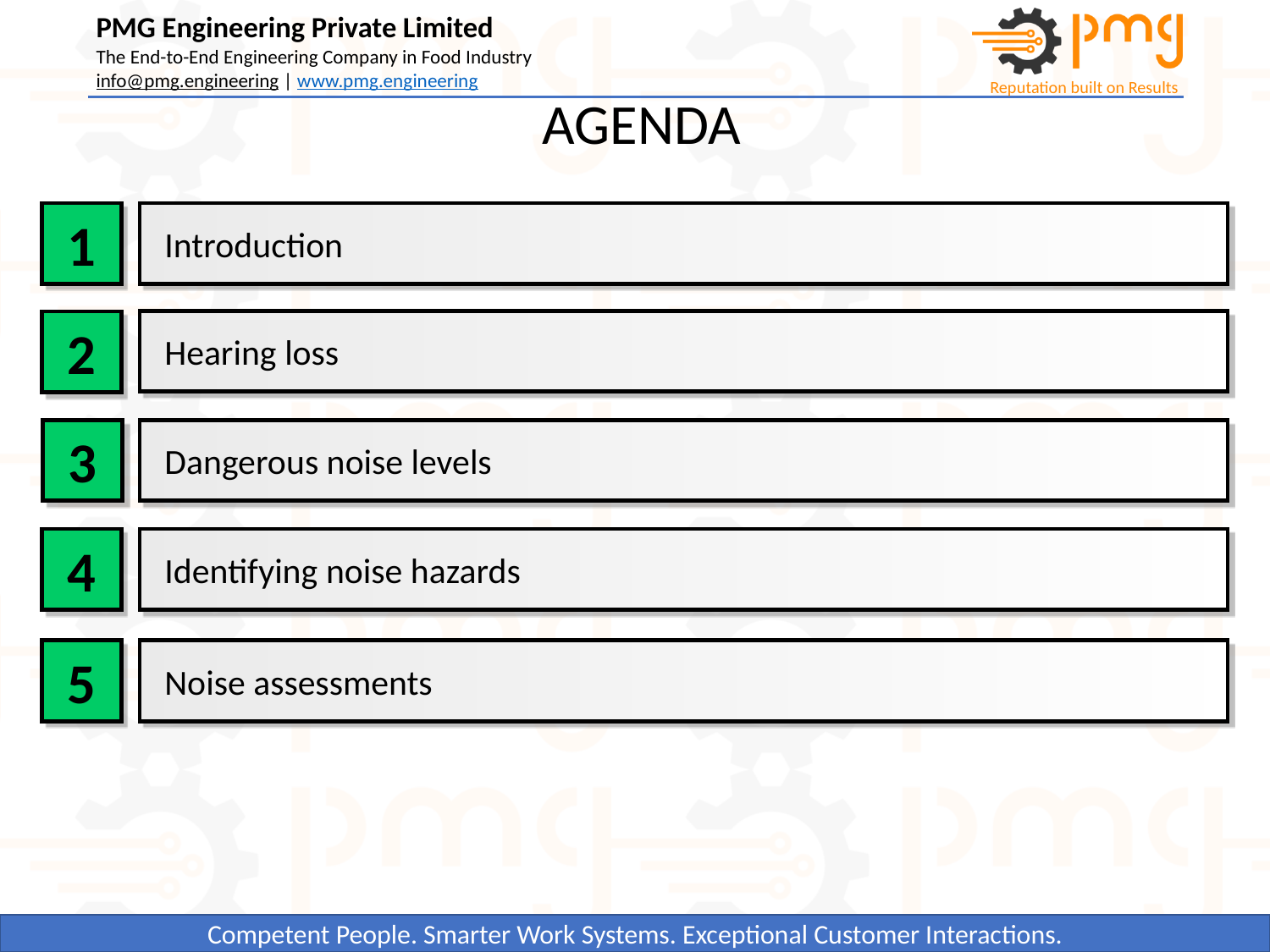

AGENDA
1
Introduction
Hearing loss
2
3
Dangerous noise levels
4
Identifying noise hazards
5
Noise assessments